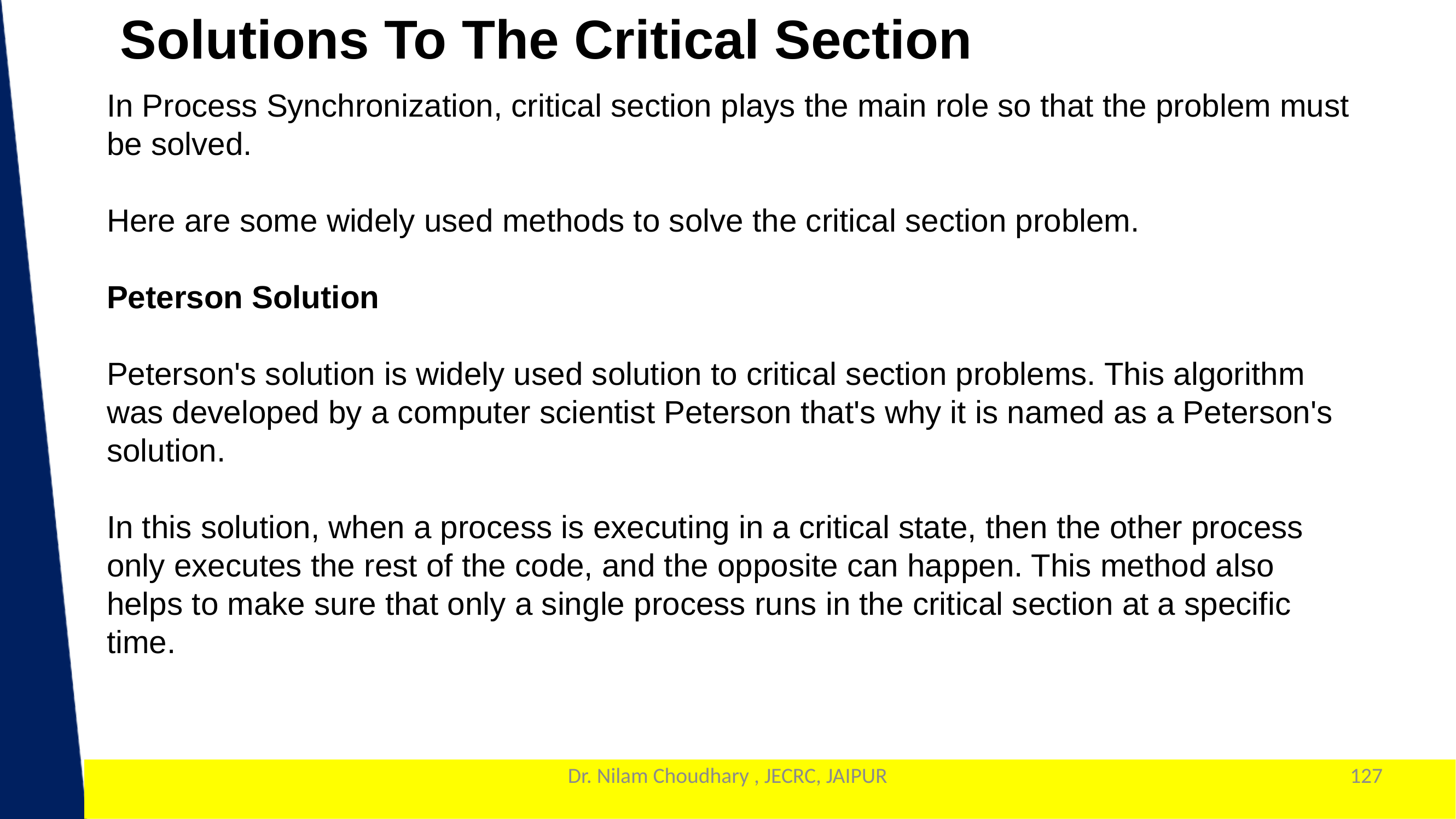

Solutions To The Critical Section
In Process Synchronization, critical section plays the main role so that the problem must be solved.

Here are some widely used methods to solve the critical section problem.

Peterson Solution

Peterson's solution is widely used solution to critical section problems. This algorithm was developed by a computer scientist Peterson that's why it is named as a Peterson's solution.

In this solution, when a process is executing in a critical state, then the other process only executes the rest of the code, and the opposite can happen. This method also helps to make sure that only a single process runs in the critical section at a specific time.
Dr. Nilam Choudhary , JECRC, JAIPUR
127
1